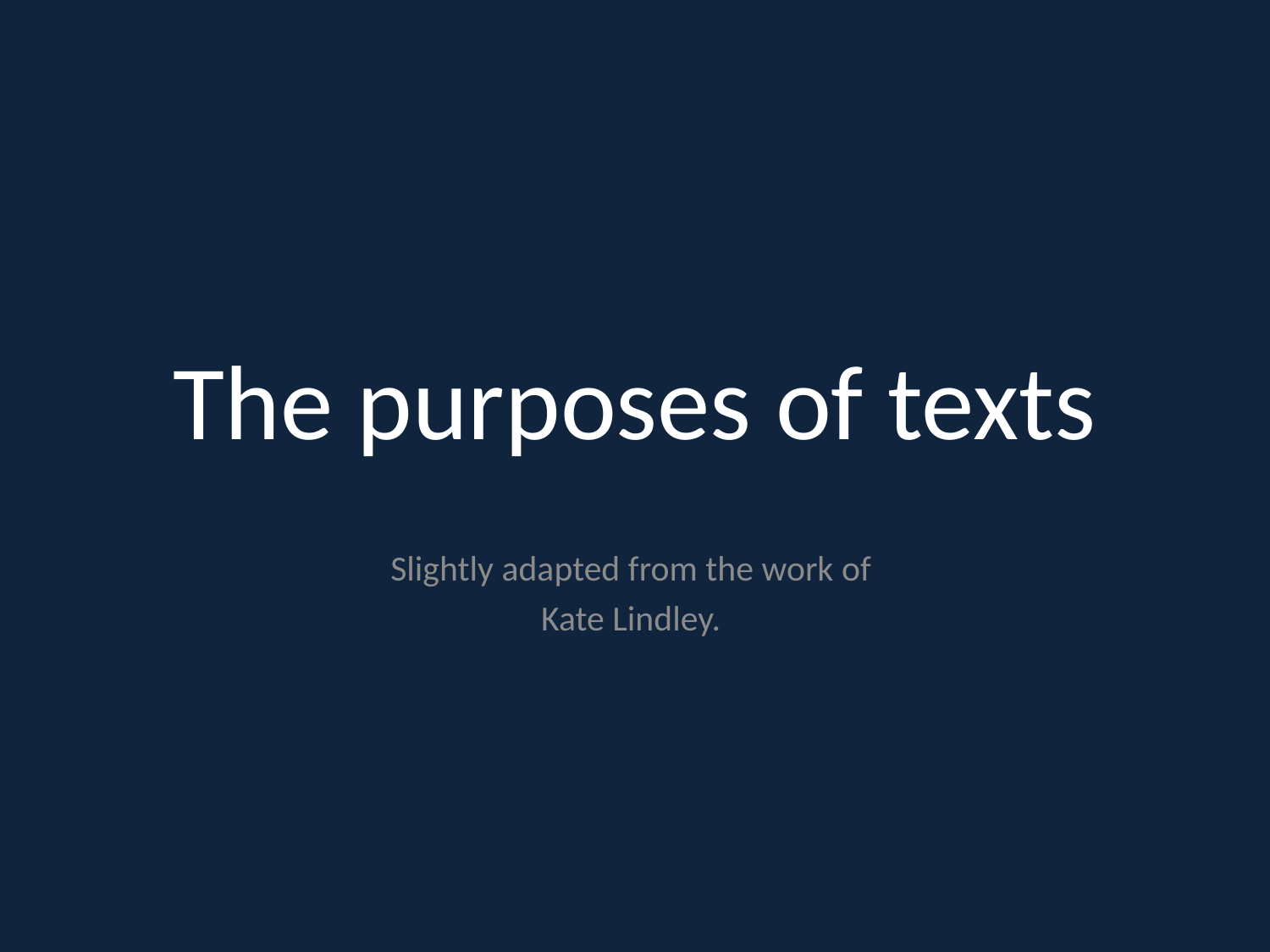

# The purposes of texts
Slightly adapted from the work of
Kate Lindley.